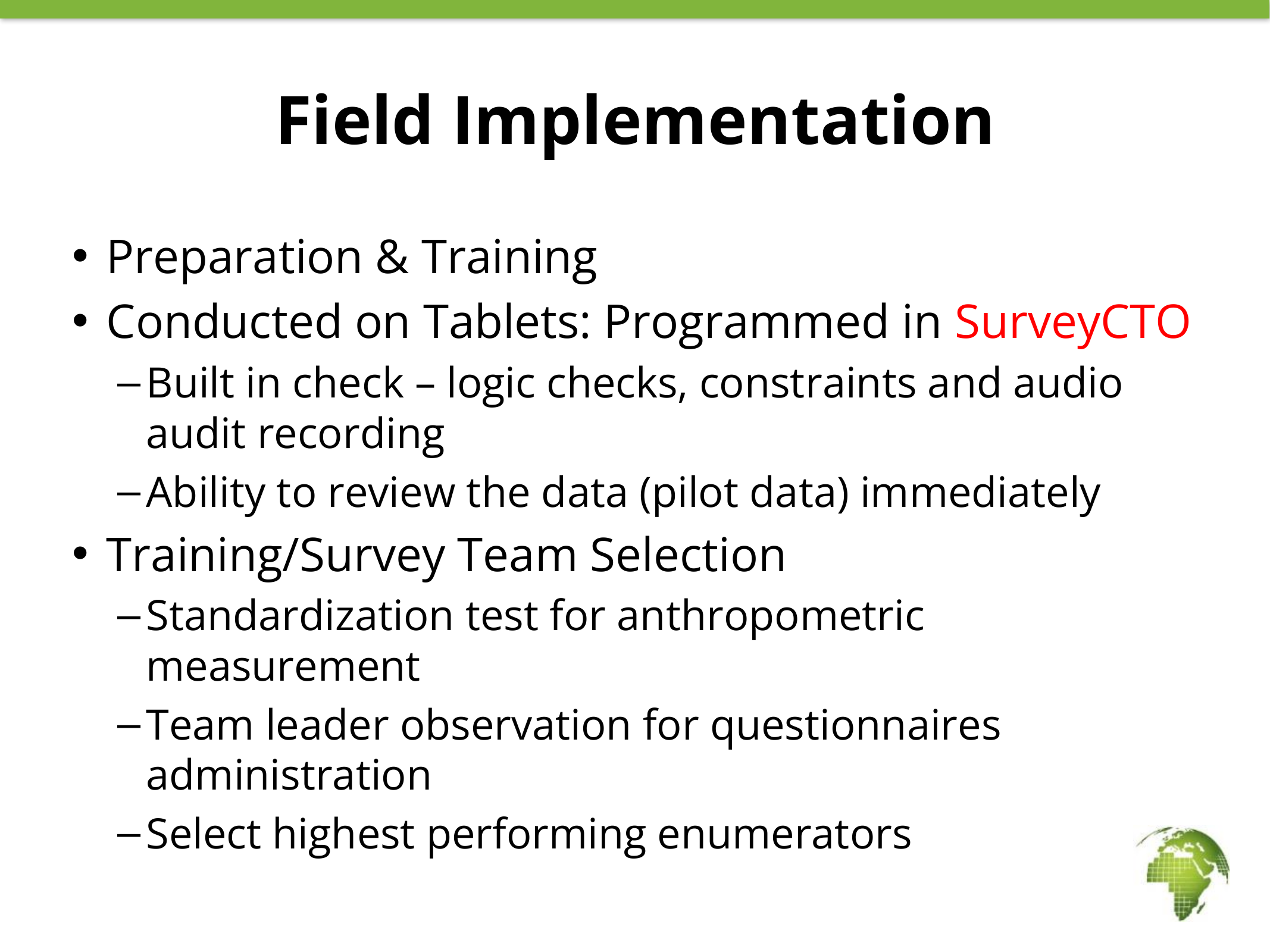

# Field Implementation
Preparation & Training
Conducted on Tablets: Programmed in SurveyCTO
Built in check – logic checks, constraints and audio audit recording
Ability to review the data (pilot data) immediately
Training/Survey Team Selection
Standardization test for anthropometric measurement
Team leader observation for questionnaires administration
Select highest performing enumerators